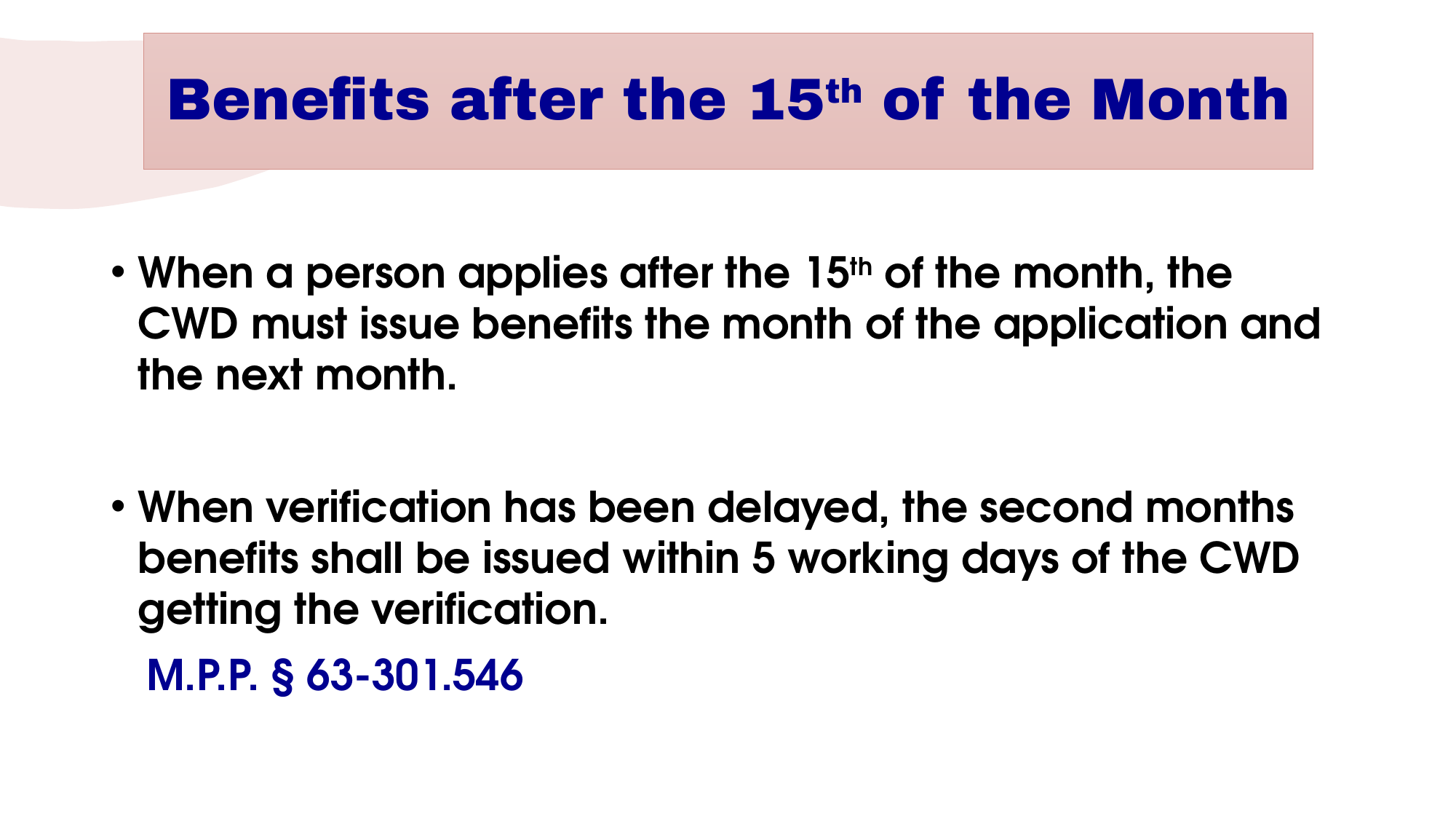

# Benefits after the 15th of the Month
When a person applies after the 15th of the month, the CWD must issue benefits the month of the application and the next month.

When verification has been delayed, the second months benefits shall be issued within 5 working days of the CWD getting the verification.
   M.P.P. § 63-301.546